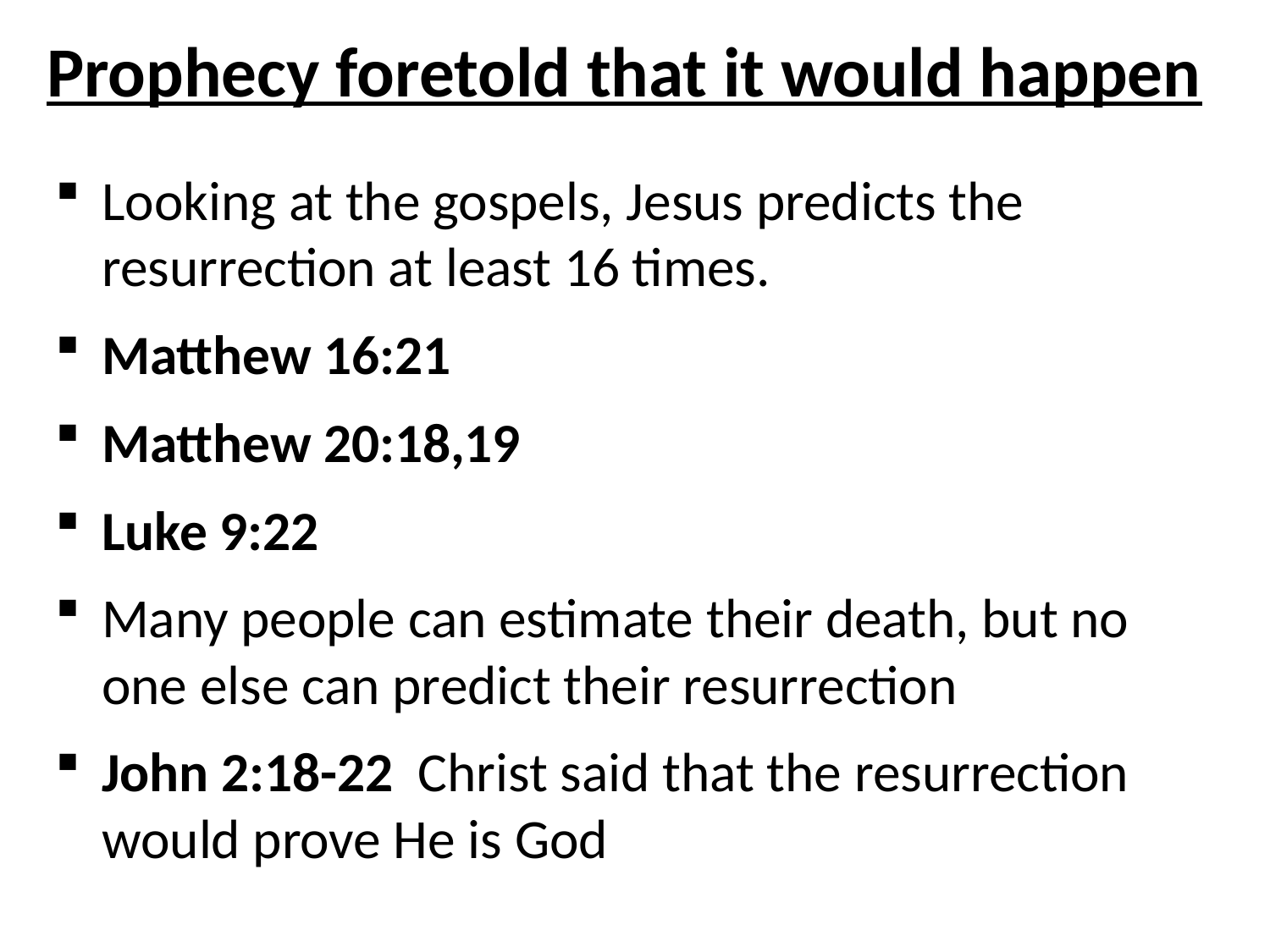

# Prophecy foretold that it would happen
Looking at the gospels, Jesus predicts the resurrection at least 16 times.
Matthew 16:21
Matthew 20:18,19
Luke 9:22
Many people can estimate their death, but no one else can predict their resurrection
John 2:18-22  Christ said that the resurrection would prove He is God